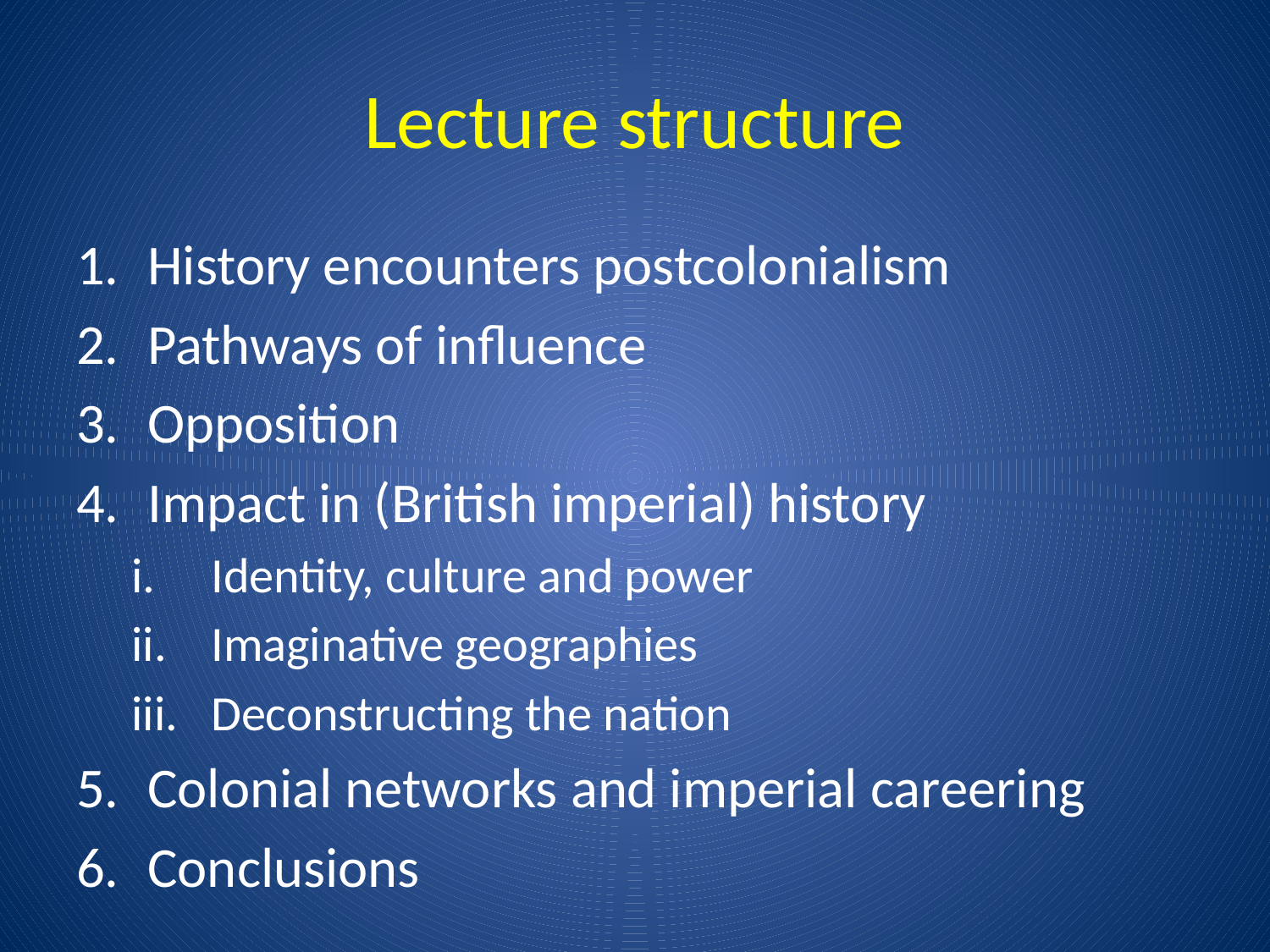

# Lecture structure
History encounters postcolonialism
Pathways of influence
Opposition
Impact in (British imperial) history
Identity, culture and power
Imaginative geographies
Deconstructing the nation
Colonial networks and imperial careering
Conclusions